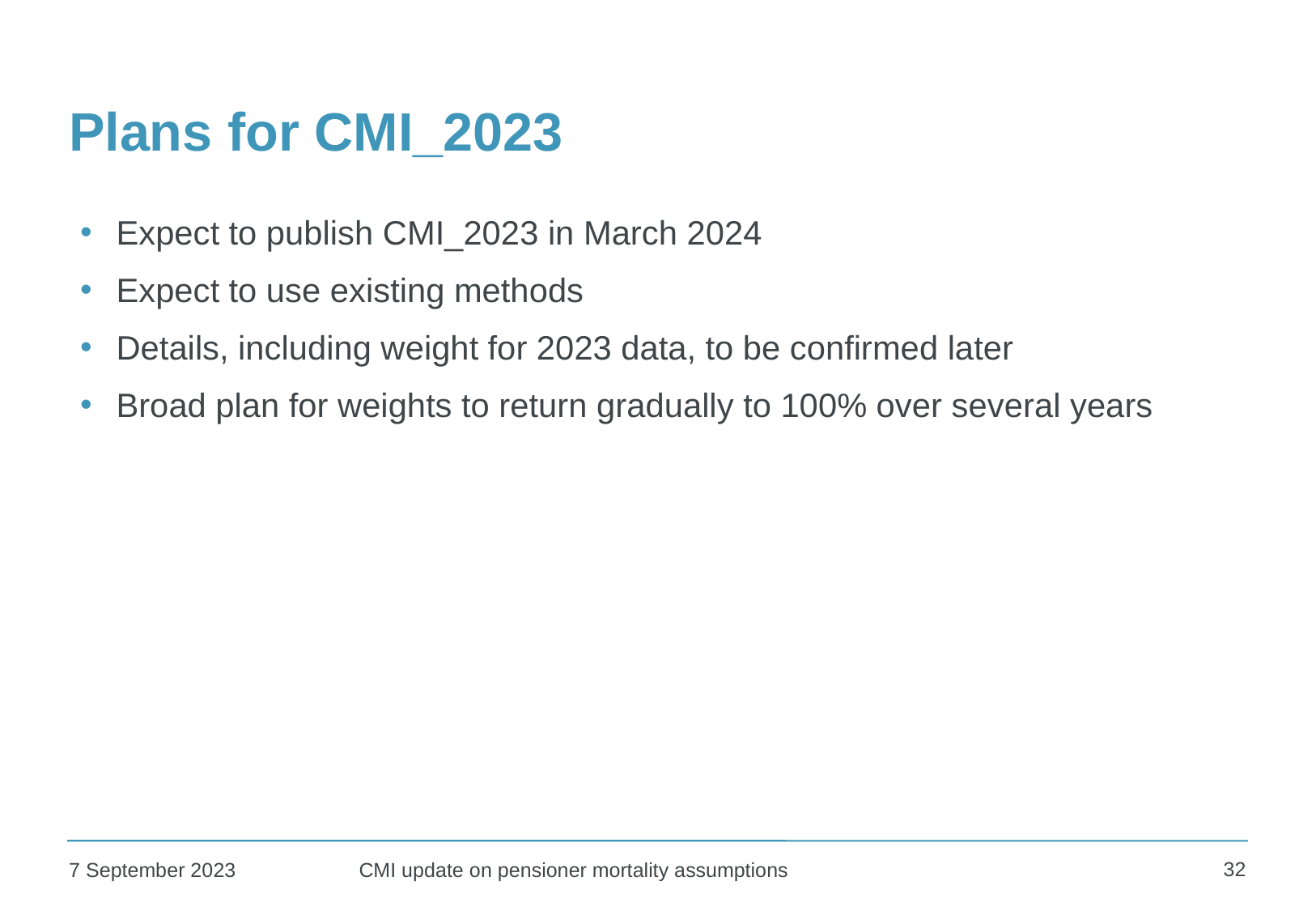

# Plans for CMI_2023
Expect to publish CMI_2023 in March 2024
Expect to use existing methods
Details, including weight for 2023 data, to be confirmed later
Broad plan for weights to return gradually to 100% over several years
32
7 September 2023
CMI update on pensioner mortality assumptions